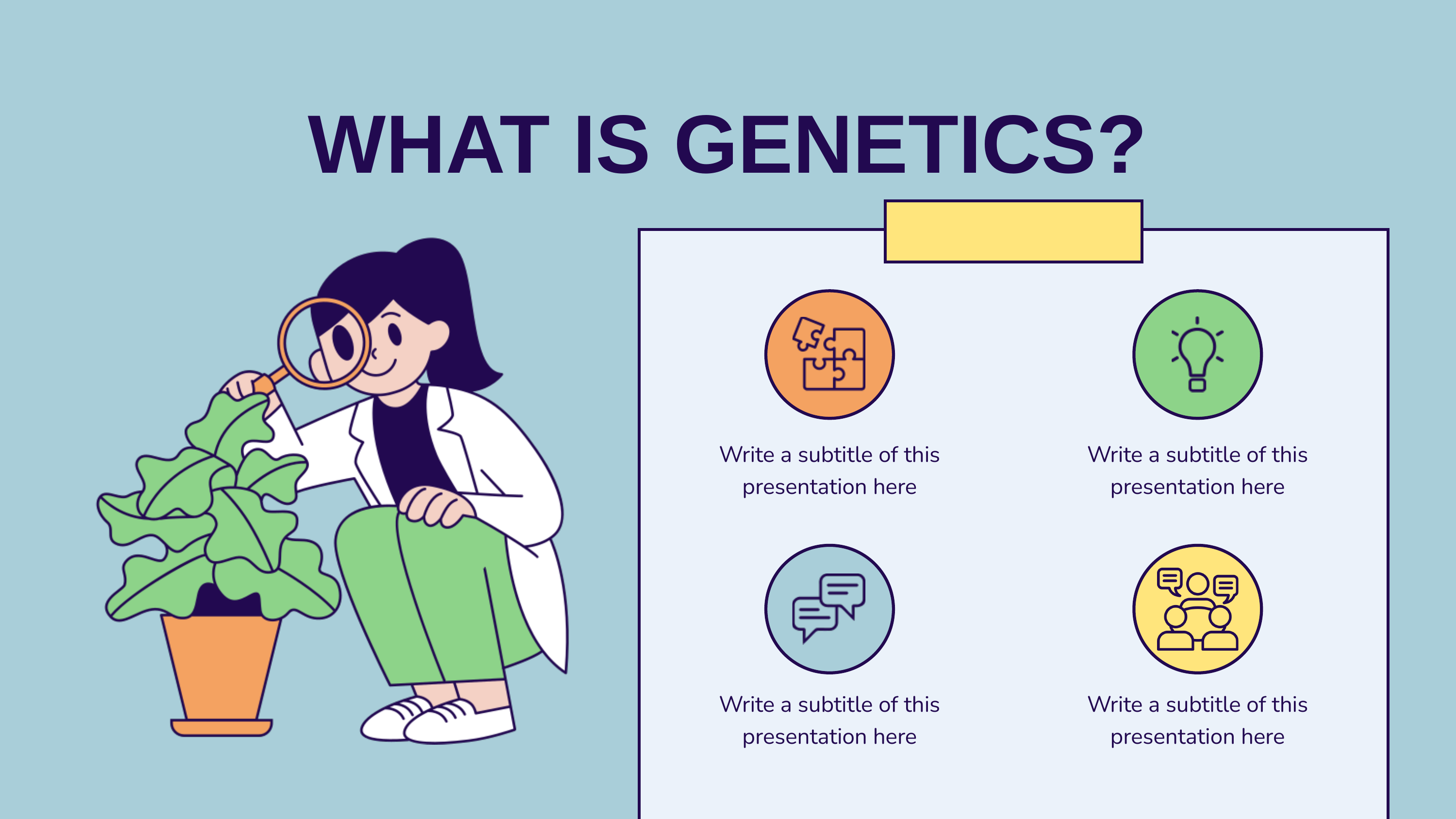

WHAT IS GENETICS?

Write a subtitle of this presentation here
Write a subtitle of this presentation here

Write a subtitle of this presentation here
Write a subtitle of this presentation here